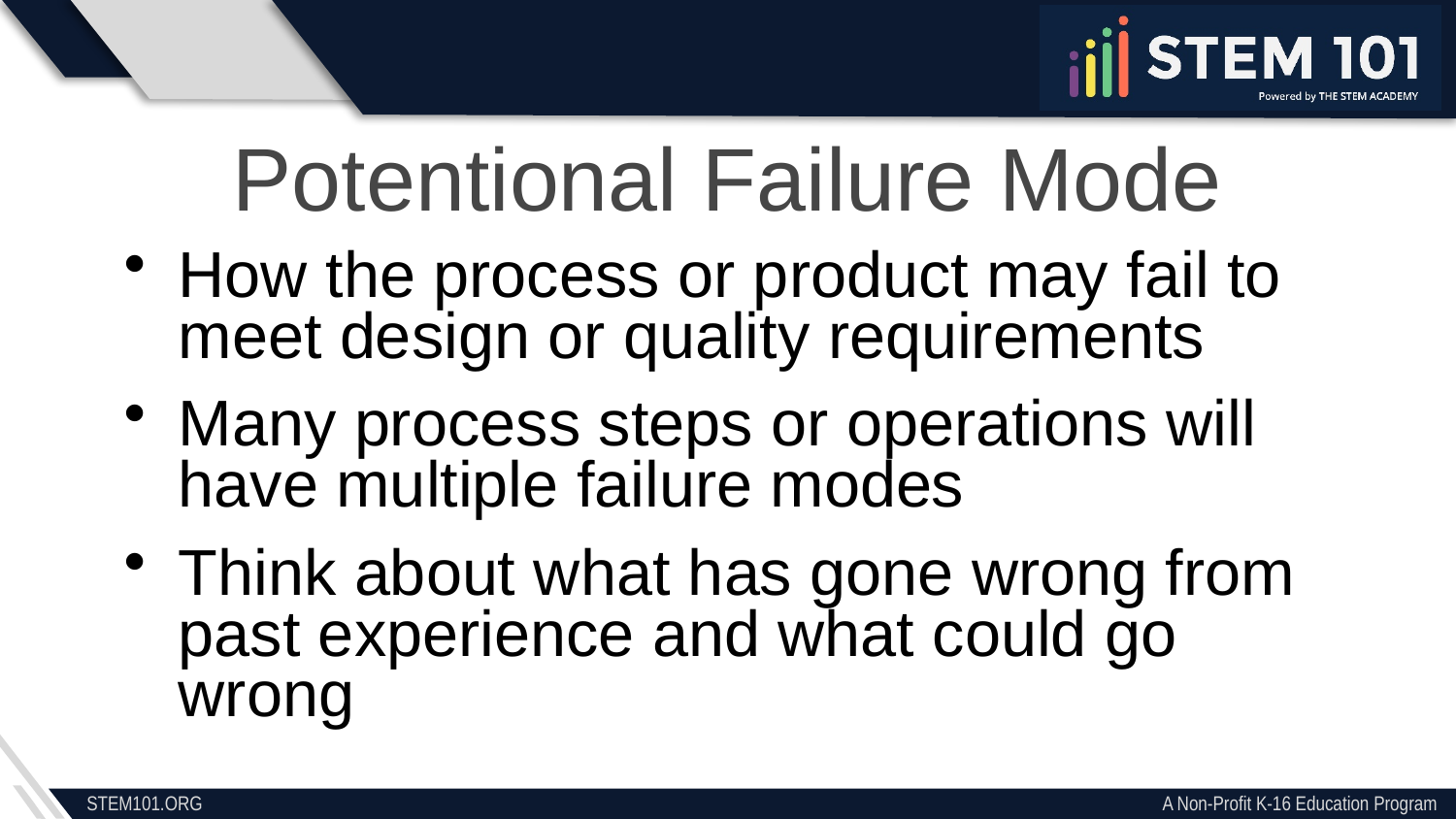

Potentional Failure Mode
How the process or product may fail to meet design or quality requirements
Many process steps or operations will have multiple failure modes
Think about what has gone wrong from past experience and what could go wrong